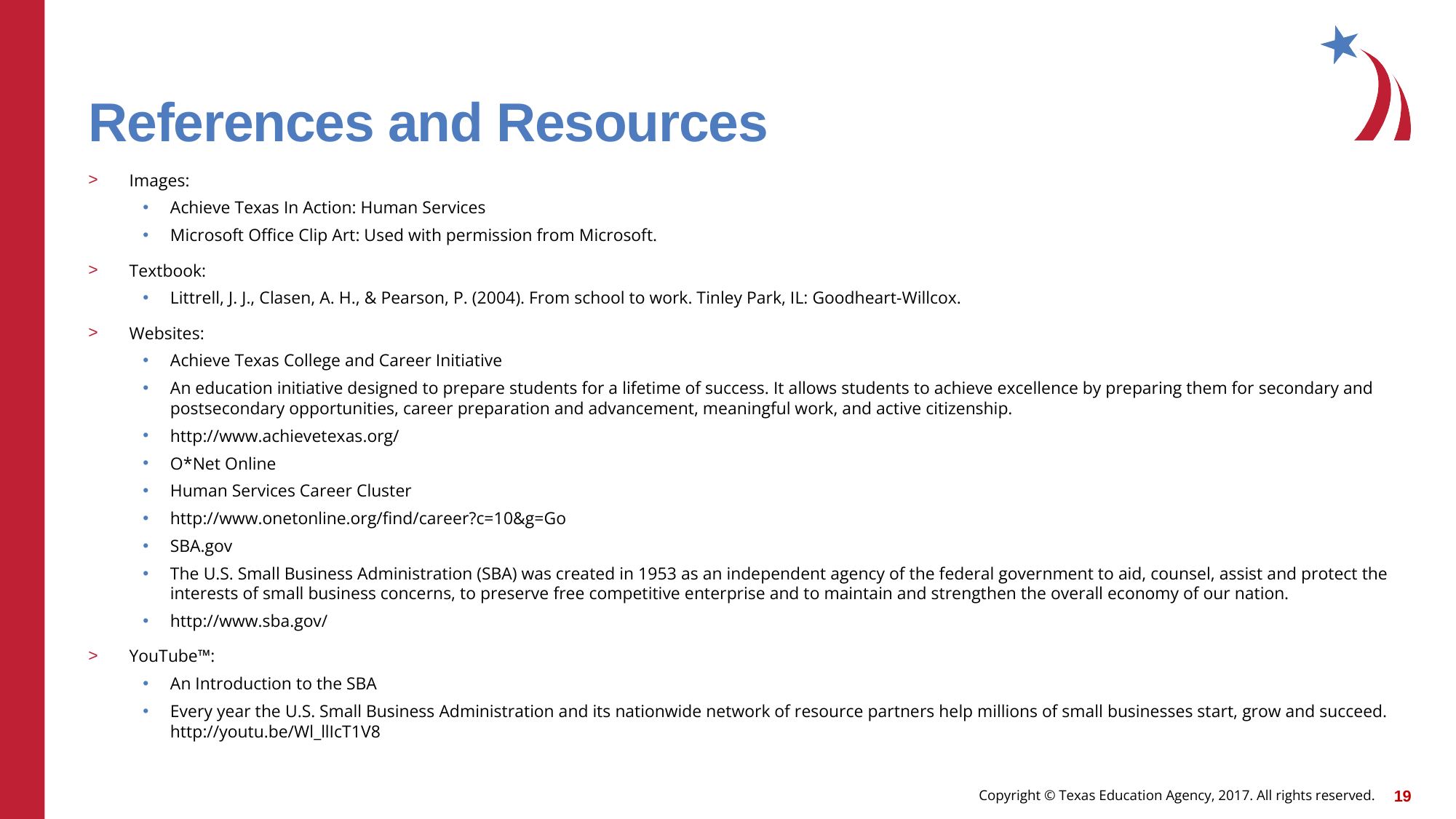

# References and Resources
Images:
Achieve Texas In Action: Human Services
Microsoft Office Clip Art: Used with permission from Microsoft.
Textbook:
Littrell, J. J., Clasen, A. H., & Pearson, P. (2004). From school to work. Tinley Park, IL: Goodheart-Willcox.
Websites:
Achieve Texas College and Career Initiative
An education initiative designed to prepare students for a lifetime of success. It allows students to achieve excellence by preparing them for secondary and postsecondary opportunities, career preparation and advancement, meaningful work, and active citizenship.
http://www.achievetexas.org/
O*Net Online
Human Services Career Cluster
http://www.onetonline.org/find/career?c=10&g=Go
SBA.gov
The U.S. Small Business Administration (SBA) was created in 1953 as an independent agency of the federal government to aid, counsel, assist and protect the interests of small business concerns, to preserve free competitive enterprise and to maintain and strengthen the overall economy of our nation.
http://www.sba.gov/
YouTube™:
An Introduction to the SBA
Every year the U.S. Small Business Administration and its nationwide network of resource partners help millions of small businesses start, grow and succeed.
http://youtu.be/Wl_llIcT1V8